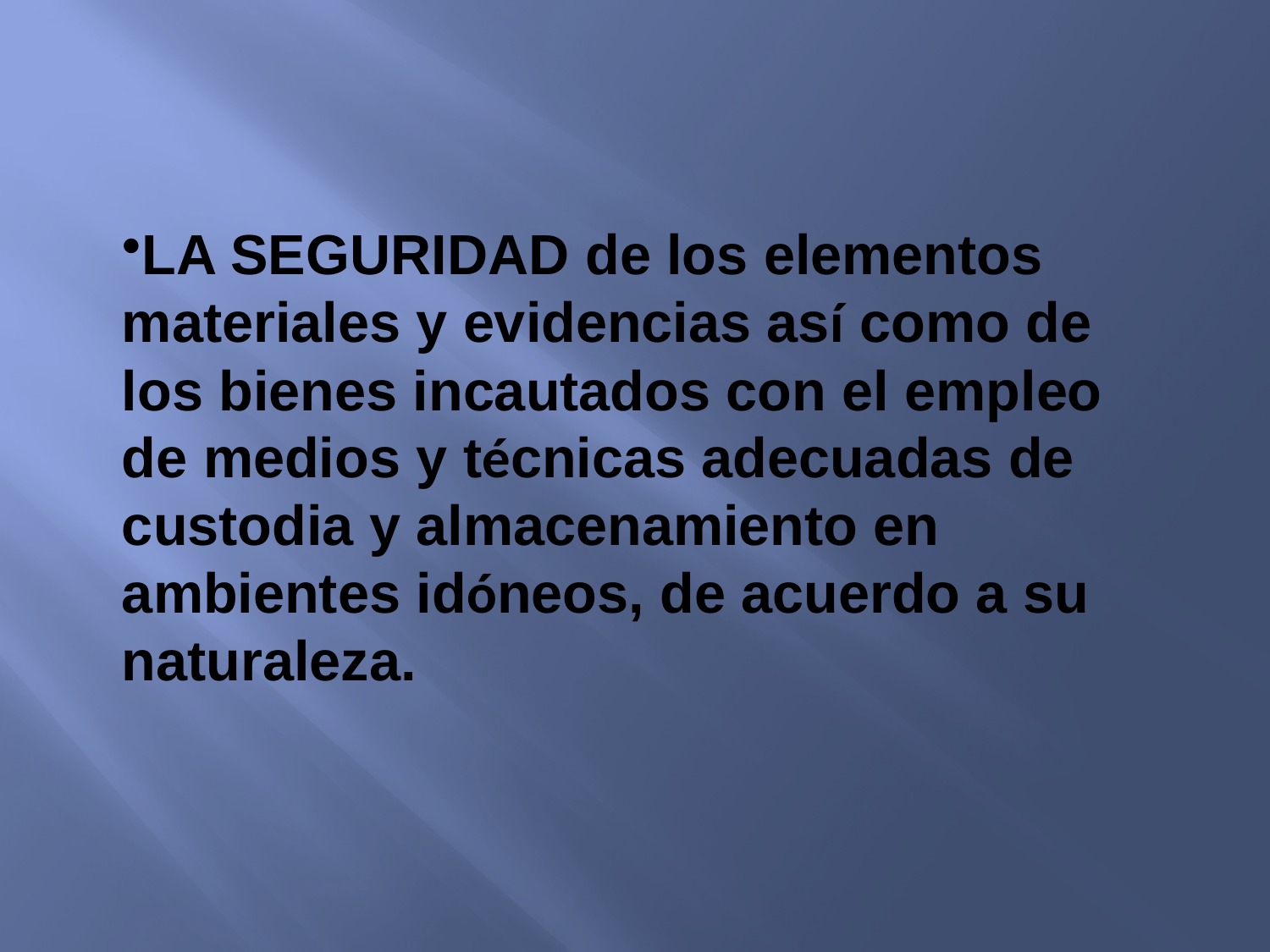

LA SEGURIDAD de los elementos materiales y evidencias así como de los bienes incautados con el empleo de medios y técnicas adecuadas de custodia y almacenamiento en ambientes idóneos, de acuerdo a su naturaleza.